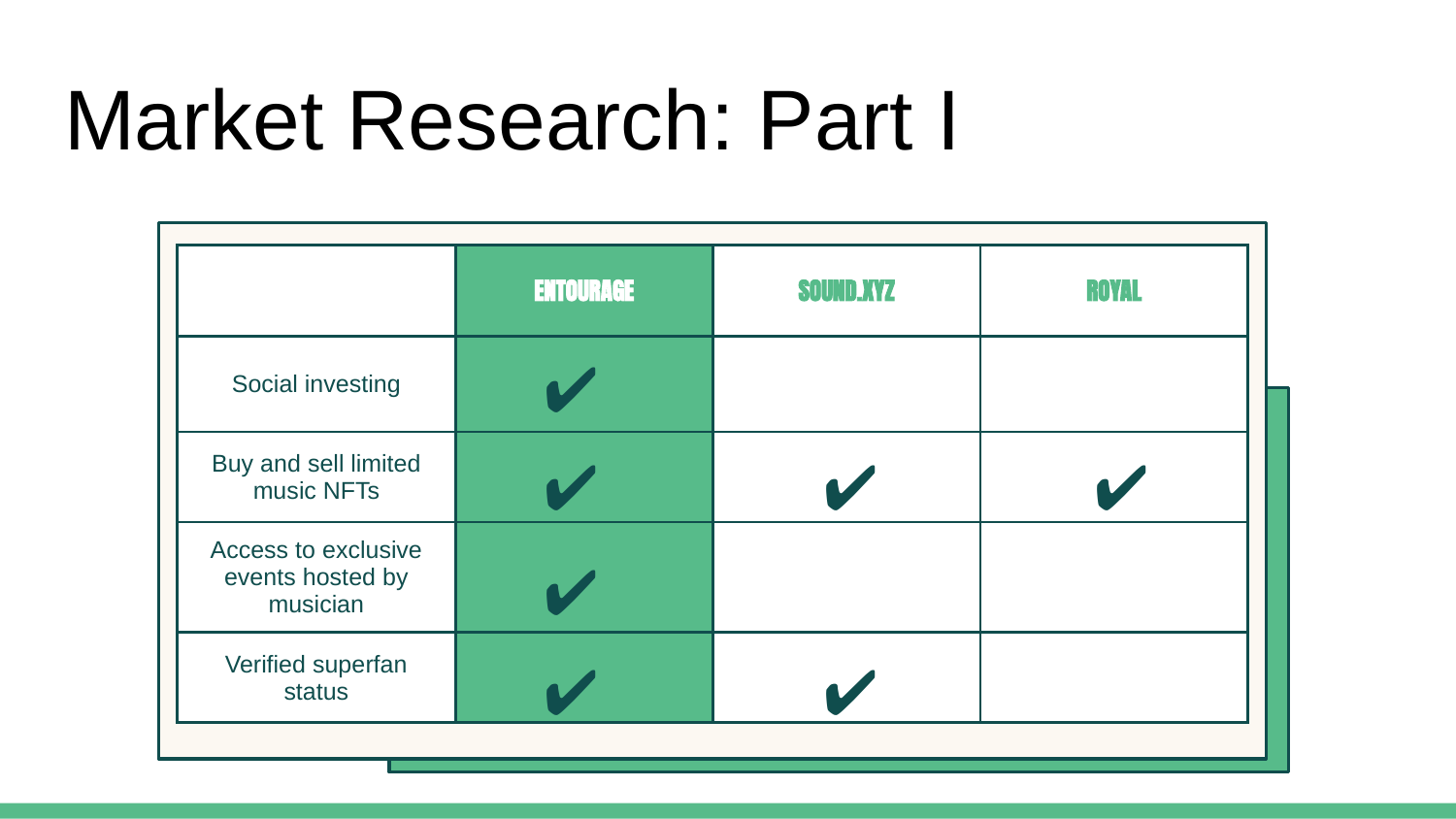

# Market Research: Part I

|  | ENTOURAGE | SOUND.XYZ | ROYAL |
| --- | --- | --- | --- |
| Social investing |  |  |  |
| Buy and sell limited music NFTs |  |  |  |
| Access to exclusive events hosted by musician |  |  |  |
| Verified superfan status |  |  |  |
✔

✔
✔
✔
✔
✔
✔